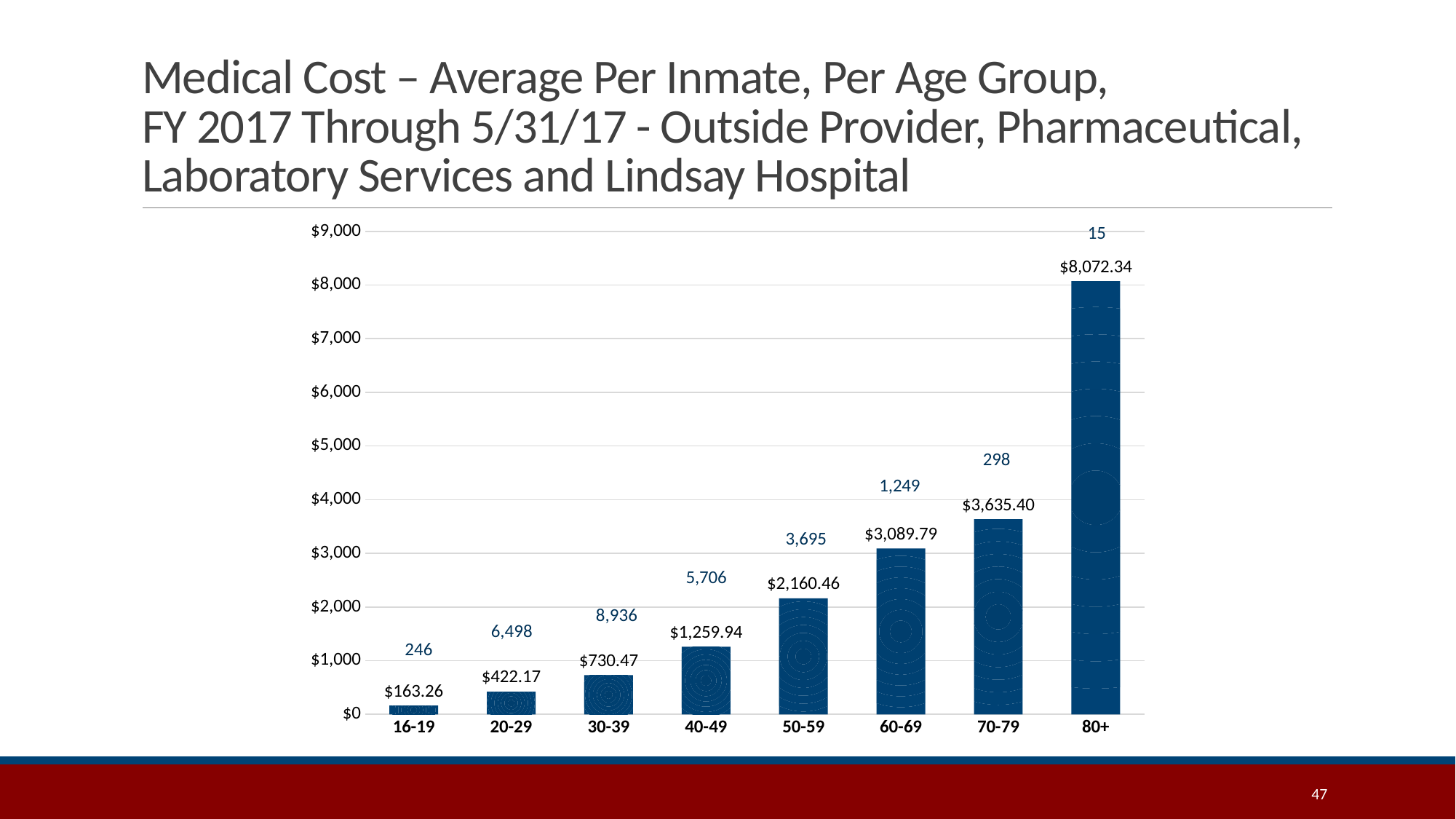

# Medical Cost – Average Per Inmate, Per Age Group, FY 2017 Through 5/31/17 - Outside Provider, Pharmaceutical, Laboratory Services and Lindsay Hospital

### Chart

| Category | Cost |
|---|---|
| 16-19 | 163.26 |
| 20-29 | 422.17 |
| 30-39 | 730.47 |
| 40-49 | 1259.94 |
| 50-59 | 2160.46 |
| 60-69 | 3089.79 |
| 70-79 | 3635.4 |
| 80+ | 8072.34 |
8,936
6,498
246
47